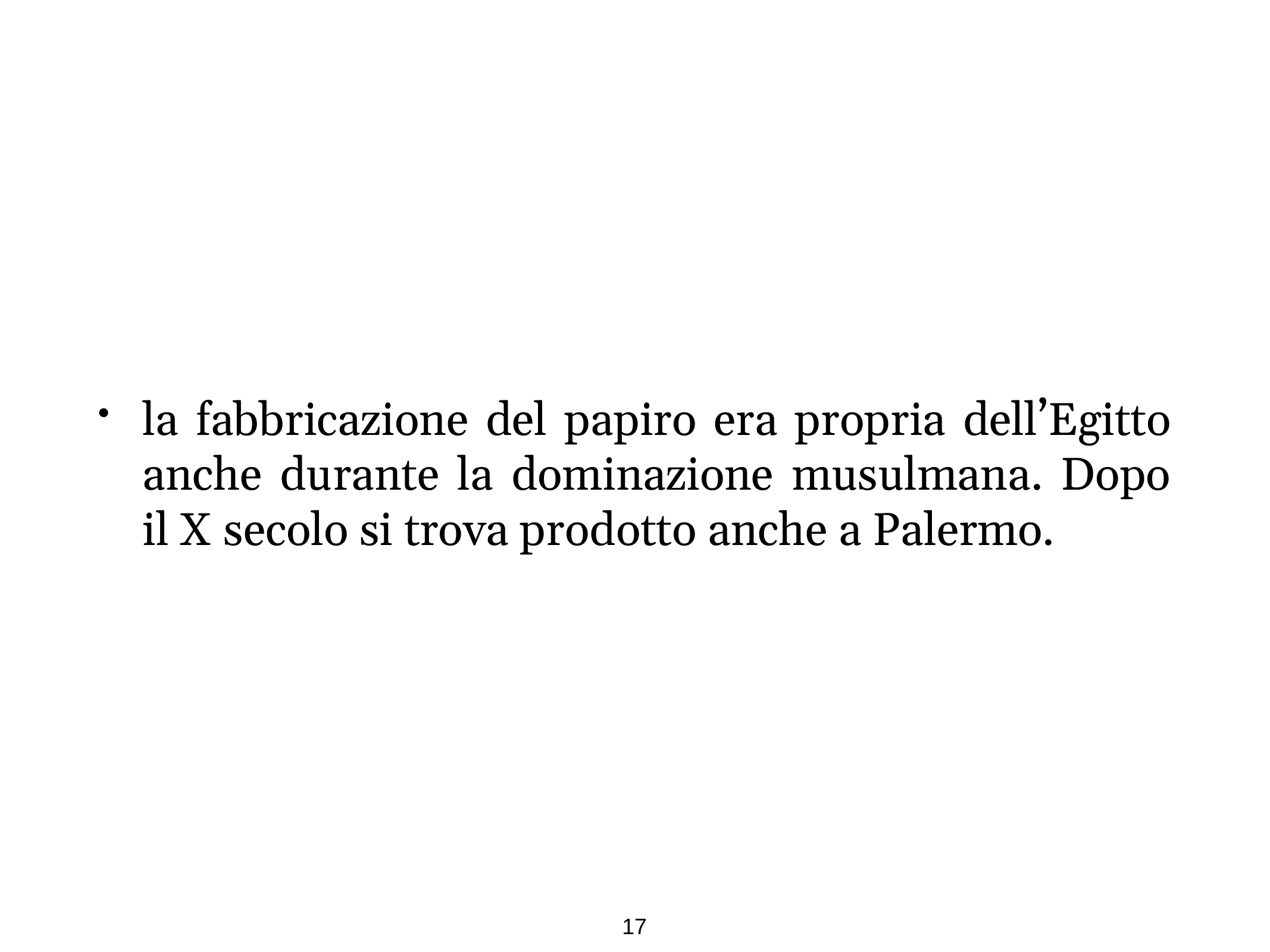

la fabbricazione del papiro era propria dell’Egitto anche durante la dominazione musulmana. Dopo il X secolo si trova prodotto anche a Palermo.
17